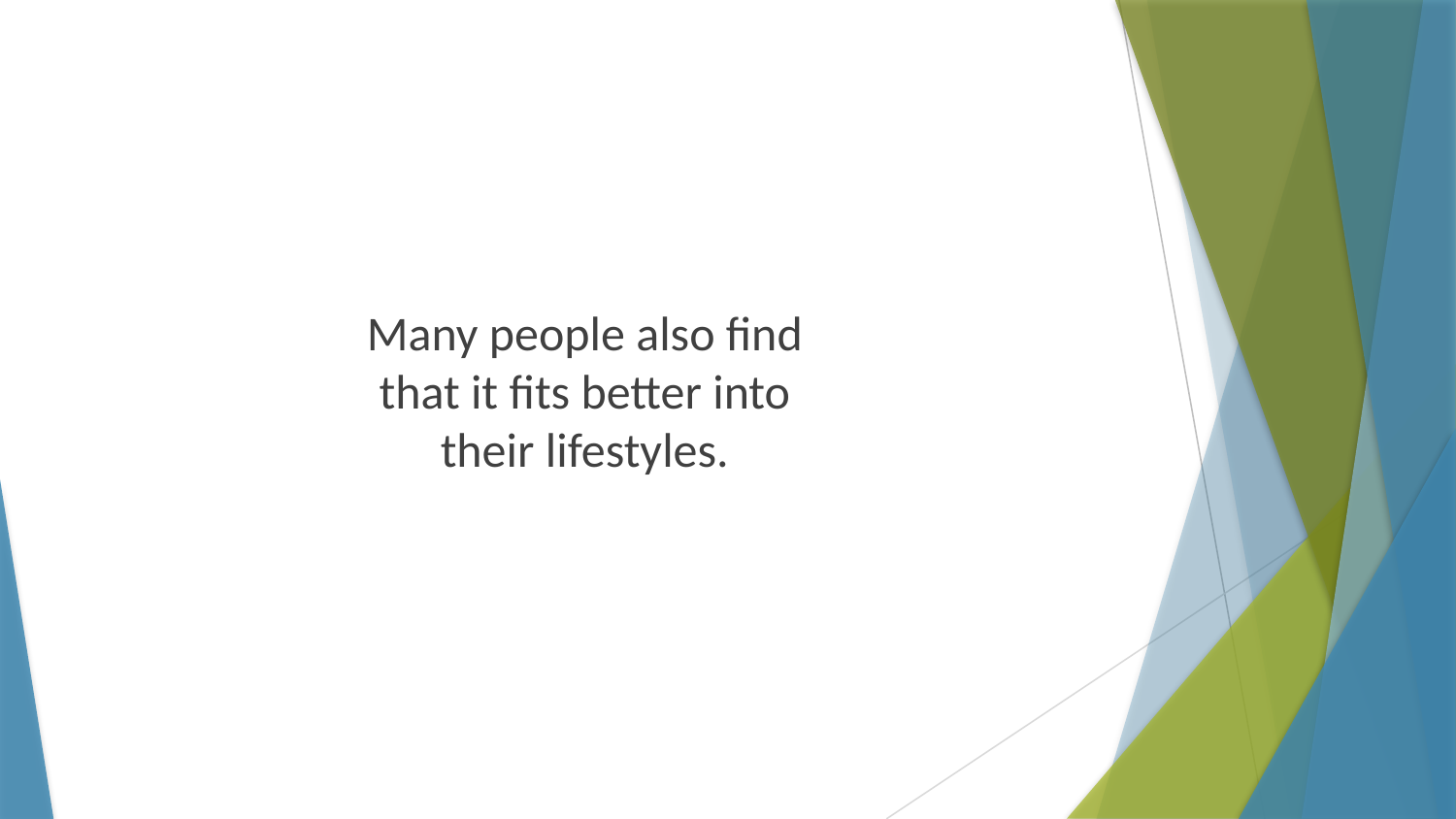

Many people also find that it fits better into their lifestyles.